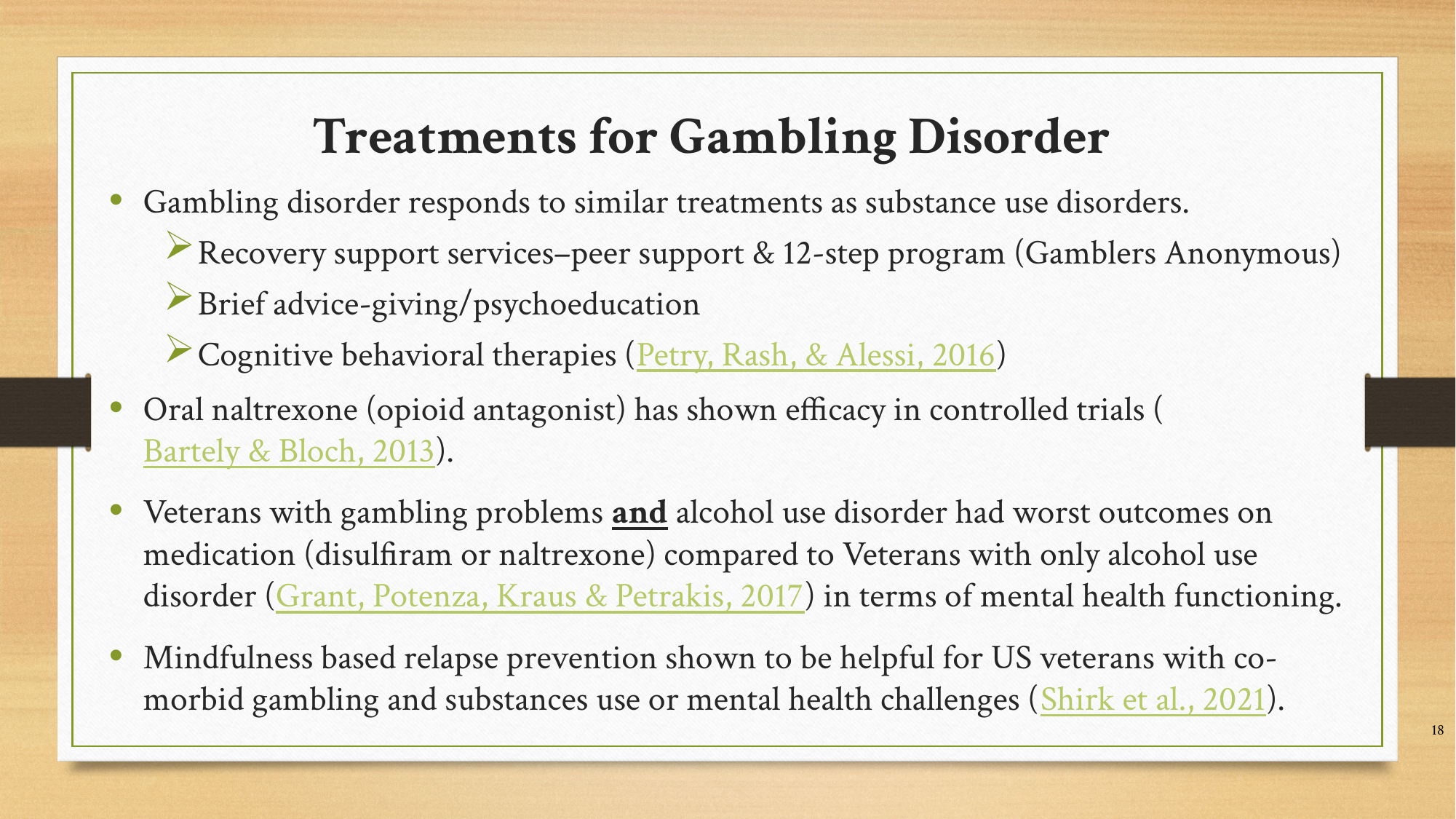

Treatments for Gambling Disorder
Gambling disorder responds to similar treatments as substance use disorders.
Recovery support services–peer support & 12-step program (Gamblers Anonymous)
Brief advice-giving/psychoeducation
Cognitive behavioral therapies (Petry, Rash, & Alessi, 2016)
Oral naltrexone (opioid antagonist) has shown efficacy in controlled trials (Bartely & Bloch, 2013).
Veterans with gambling problems and alcohol use disorder had worst outcomes on medication (disulfiram or naltrexone) compared to Veterans with only alcohol use disorder (Grant, Potenza, Kraus & Petrakis, 2017) in terms of mental health functioning.
Mindfulness based relapse prevention shown to be helpful for US veterans with co-morbid gambling and substances use or mental health challenges (Shirk et al., 2021).
18